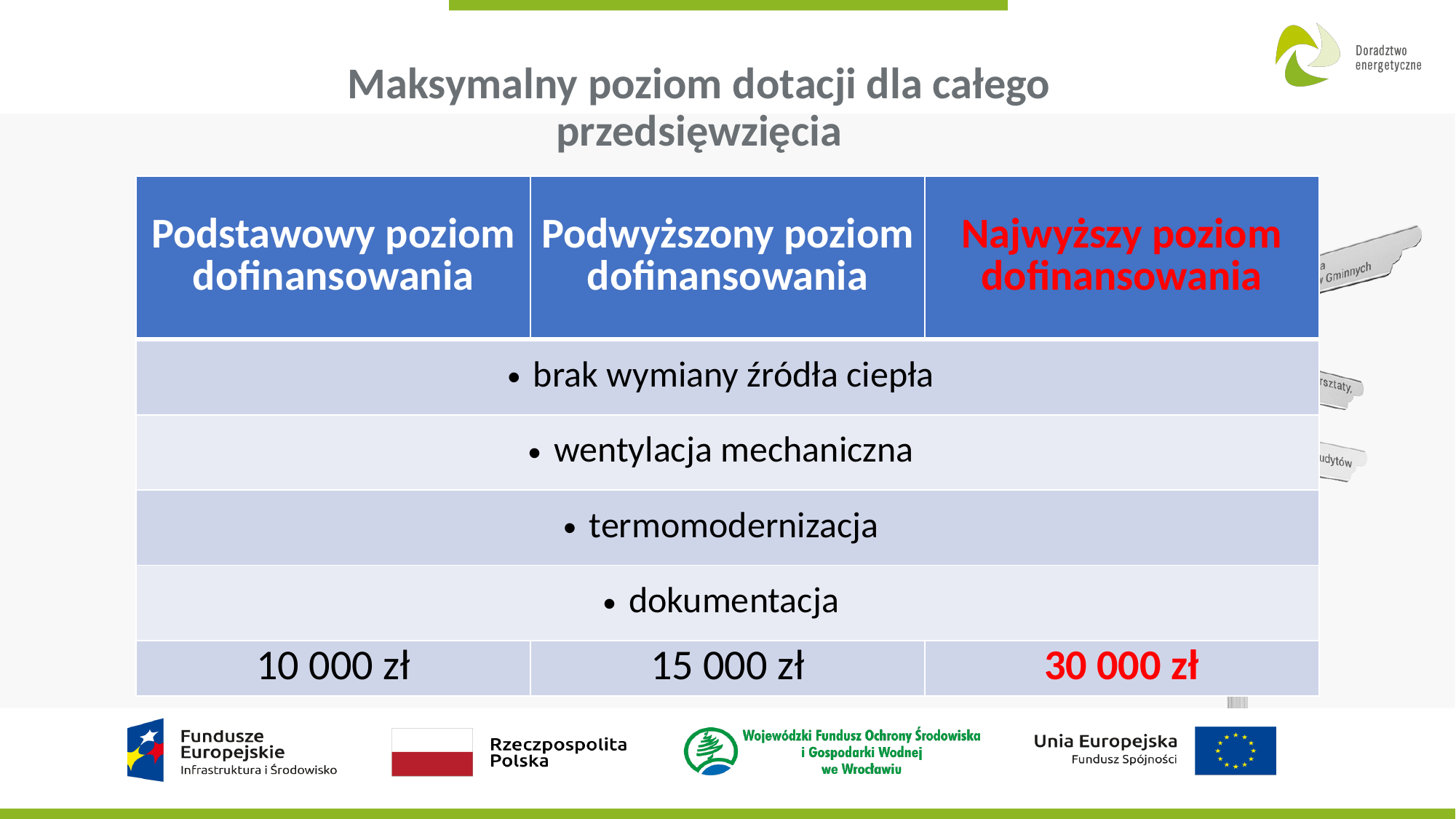

# Maksymalny poziom dotacji dla całego przedsięwzięcia
| Podstawowy poziom dofinansowania | Podwyższony poziom dofinansowania | Najwyższy poziom dofinansowania |
| --- | --- | --- |
| brak wymiany źródła ciepła |  |  |
| wentylacja mechaniczna |  |  |
| termomodernizacja |  |  |
| dokumentacja |  |  |
| 10 000 zł | 15 000 zł | 30 000 zł |